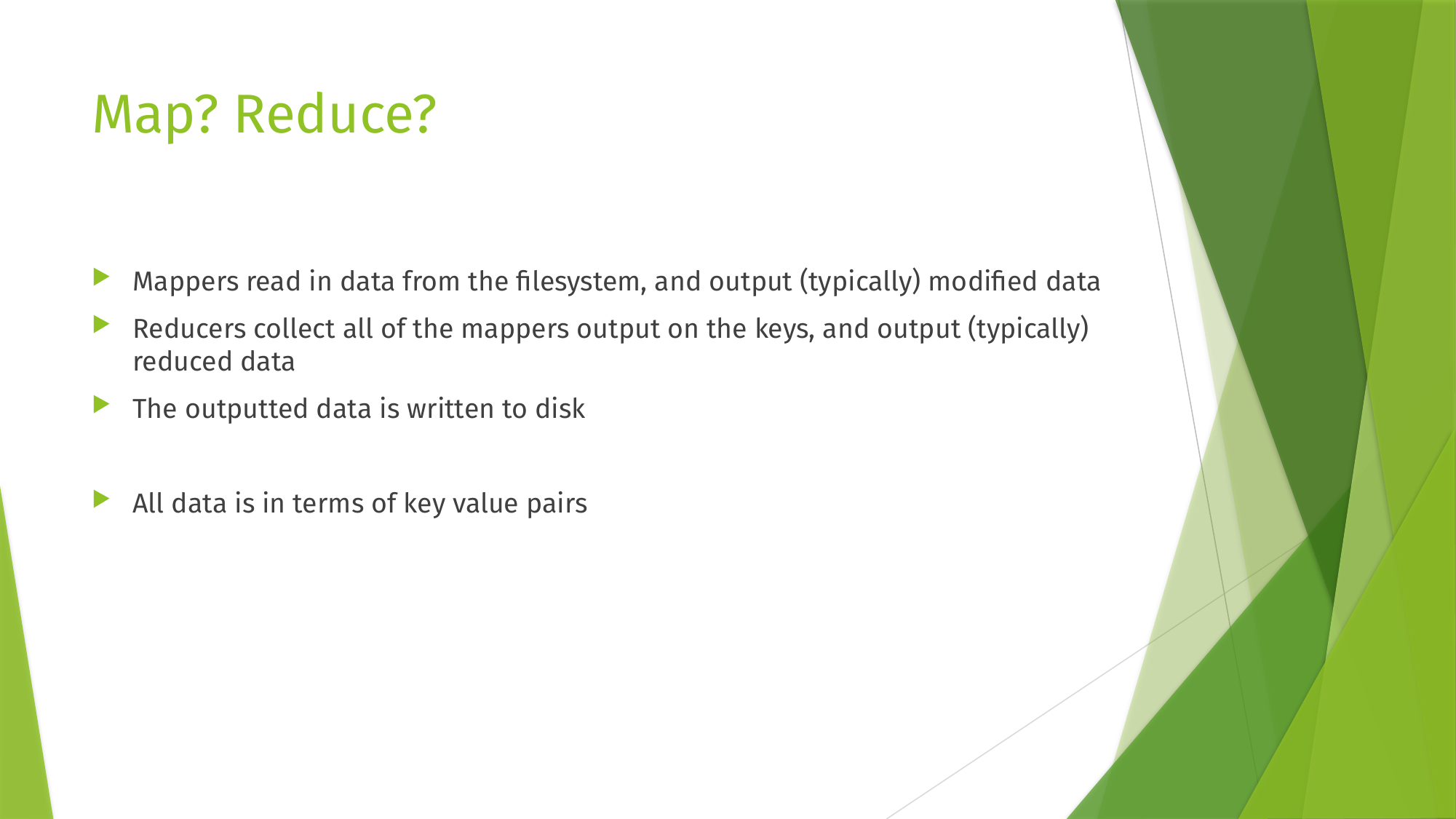

# Map? Reduce?
Mappers read in data from the filesystem, and output (typically) modified data
Reducers collect all of the mappers output on the keys, and output (typically) reduced data
The outputted data is written to disk

All data is in terms of key value pairs